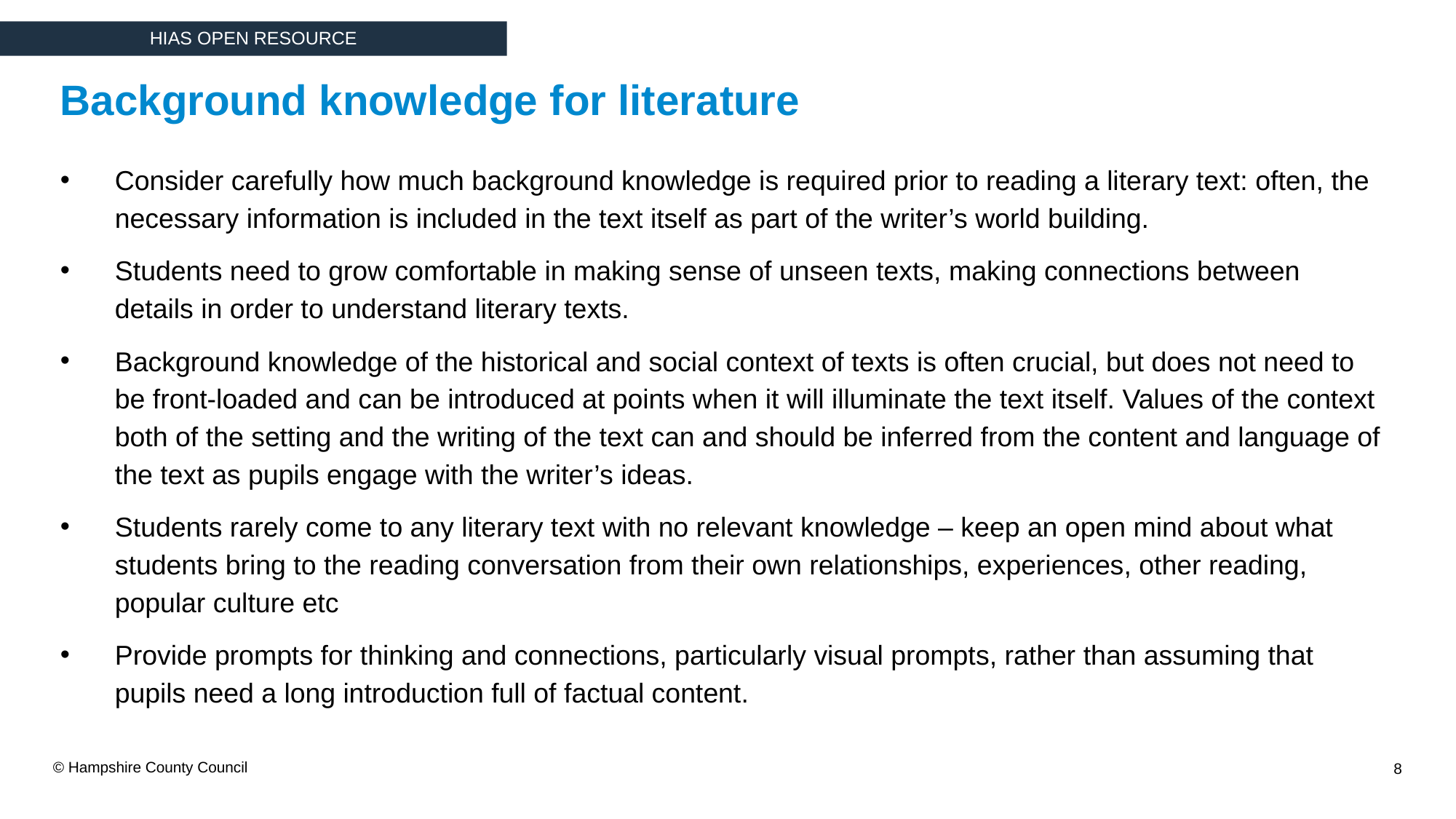

Background knowledge for literature
Consider carefully how much background knowledge is required prior to reading a literary text: often, the necessary information is included in the text itself as part of the writer’s world building.
Students need to grow comfortable in making sense of unseen texts, making connections between details in order to understand literary texts.
Background knowledge of the historical and social context of texts is often crucial, but does not need to be front-loaded and can be introduced at points when it will illuminate the text itself. Values of the context both of the setting and the writing of the text can and should be inferred from the content and language of the text as pupils engage with the writer’s ideas.
Students rarely come to any literary text with no relevant knowledge – keep an open mind about what students bring to the reading conversation from their own relationships, experiences, other reading, popular culture etc
Provide prompts for thinking and connections, particularly visual prompts, rather than assuming that pupils need a long introduction full of factual content.